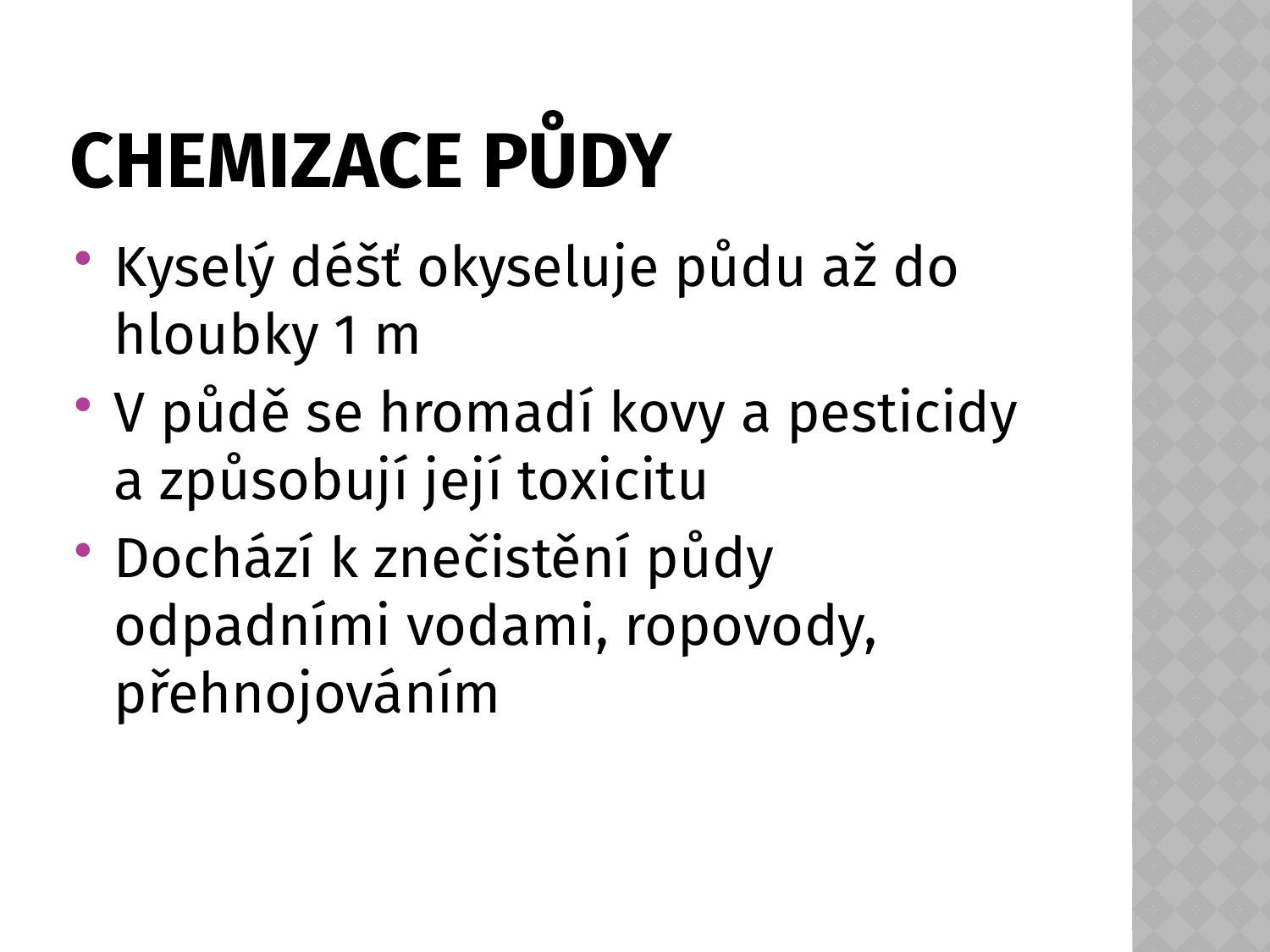

# Chemizace půdy
Kyselý déšť okyseluje půdu až do hloubky 1 m
V půdě se hromadí kovy a pesticidy a způsobují její toxicitu
Dochází k znečistění půdy odpadními vodami, ropovody, přehnojováním